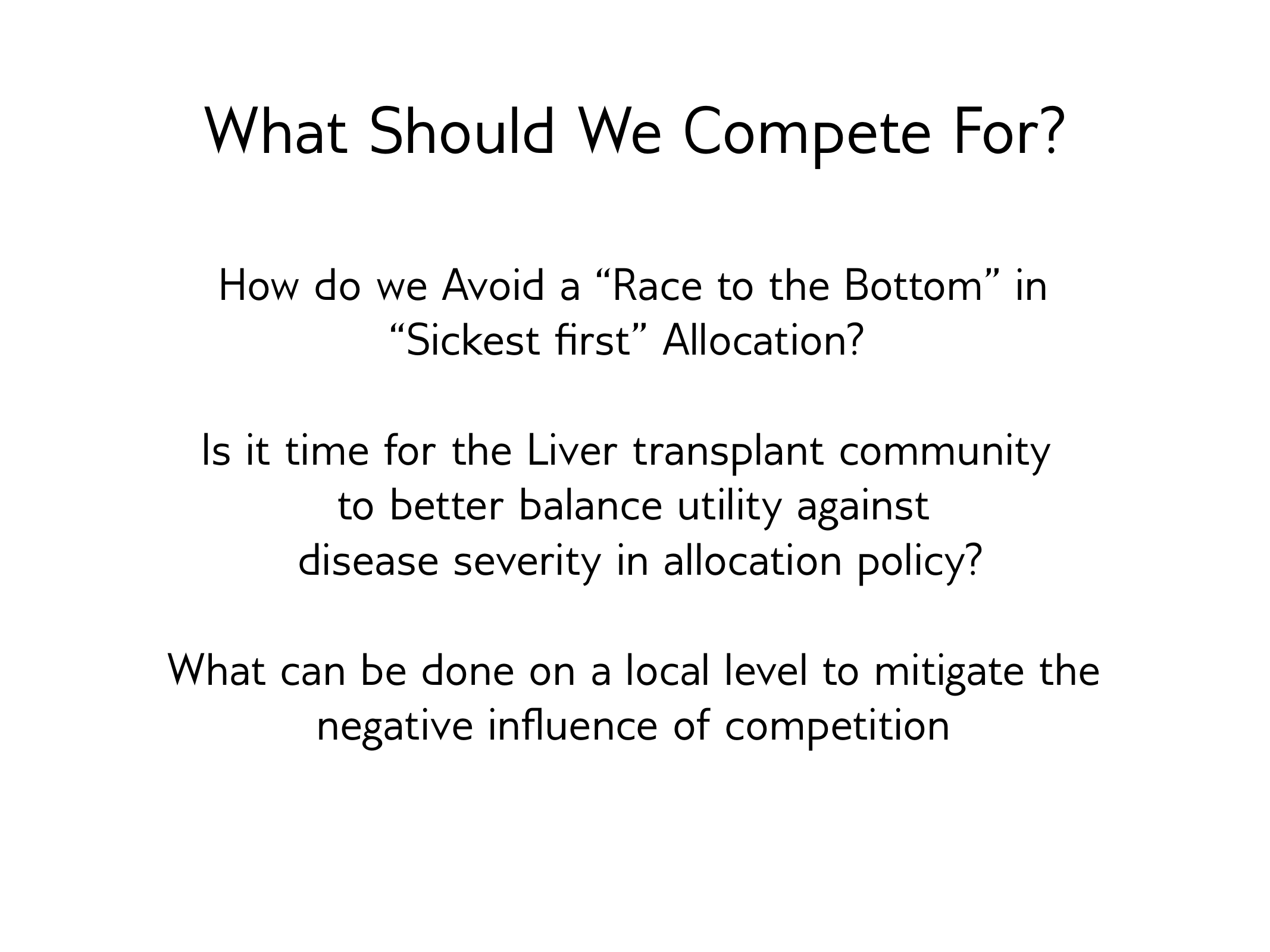

# What Should We Compete For?
How do we Avoid a “Race to the Bottom” in
“Sickest first” Allocation?

Is it time for the Liver transplant community
to better balance utility against
 disease severity in allocation policy?

What can be done on a local level to mitigate the
negative influence of competition